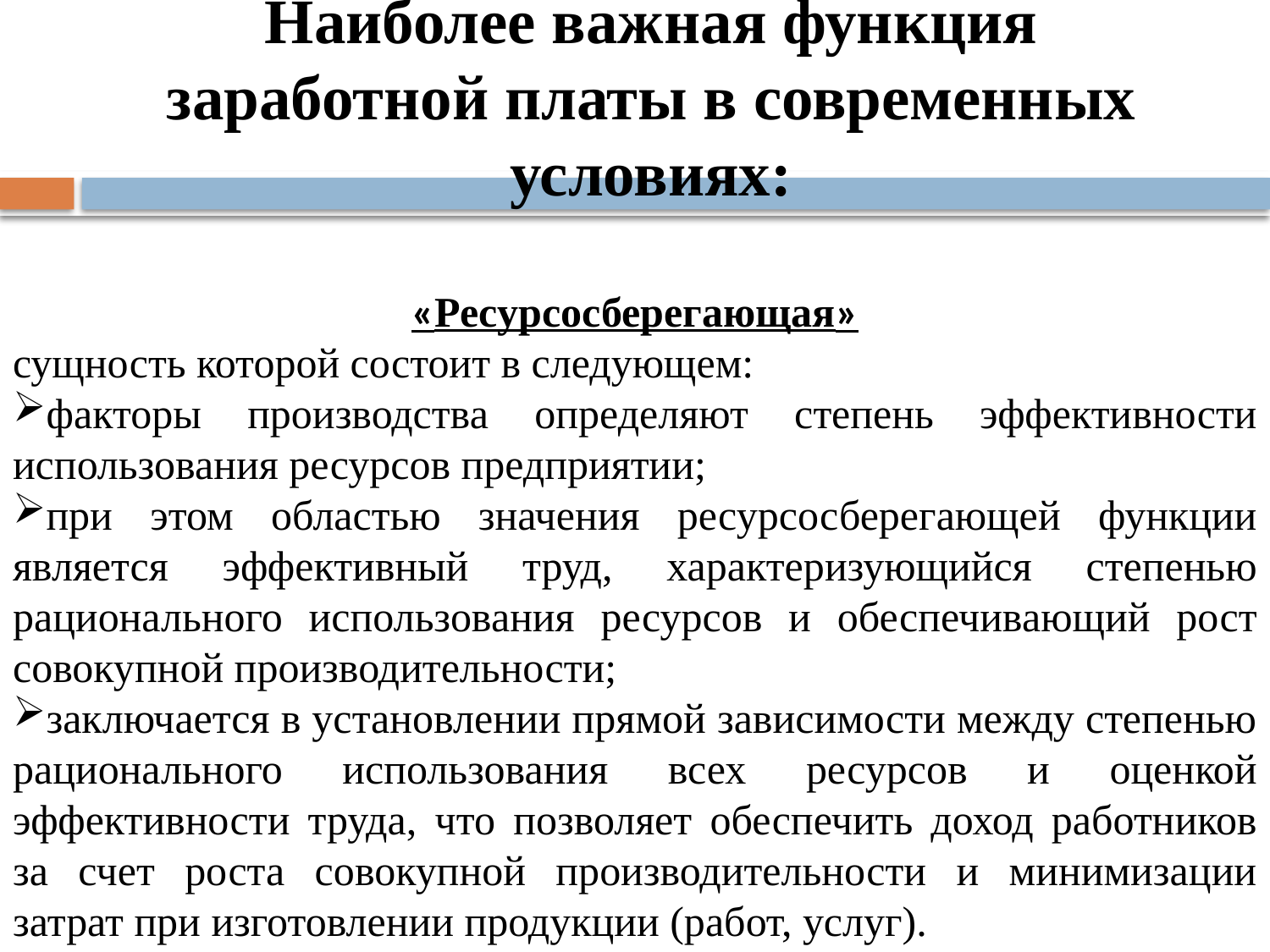

# Наиболее важная функция заработной платы в современных условиях:

«Ресурсосберегающая»
сущность которой состоит в следующем:
факторы производства определяют степень эффективности использования ресурсов предприятии;
при этом областью значения ресурсосберегающей функции является эффективный труд, характеризующийся степенью рационального использования ресурсов и обеспечивающий рост совокупной производительности;
заключается в установлении прямой зависимости между степенью рационального использования всех ресурсов и оценкой эффективности труда, что позволяет обеспечить доход работников за счет роста совокупной производительности и минимизации затрат при изготовлении продукции (работ, услуг).